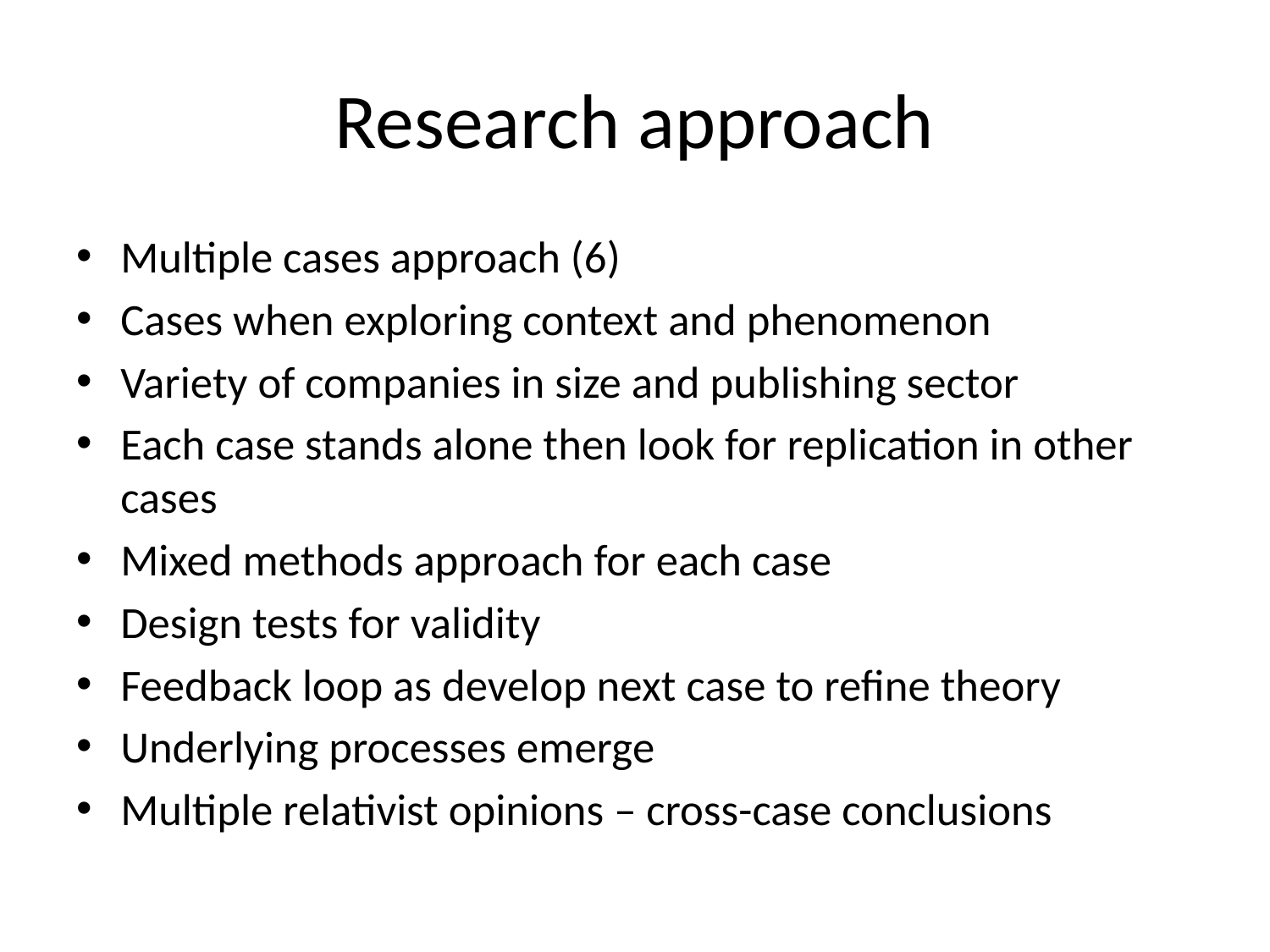

# Research approach
Multiple cases approach (6)
Cases when exploring context and phenomenon
Variety of companies in size and publishing sector
Each case stands alone then look for replication in other cases
Mixed methods approach for each case
Design tests for validity
Feedback loop as develop next case to refine theory
Underlying processes emerge
Multiple relativist opinions – cross-case conclusions